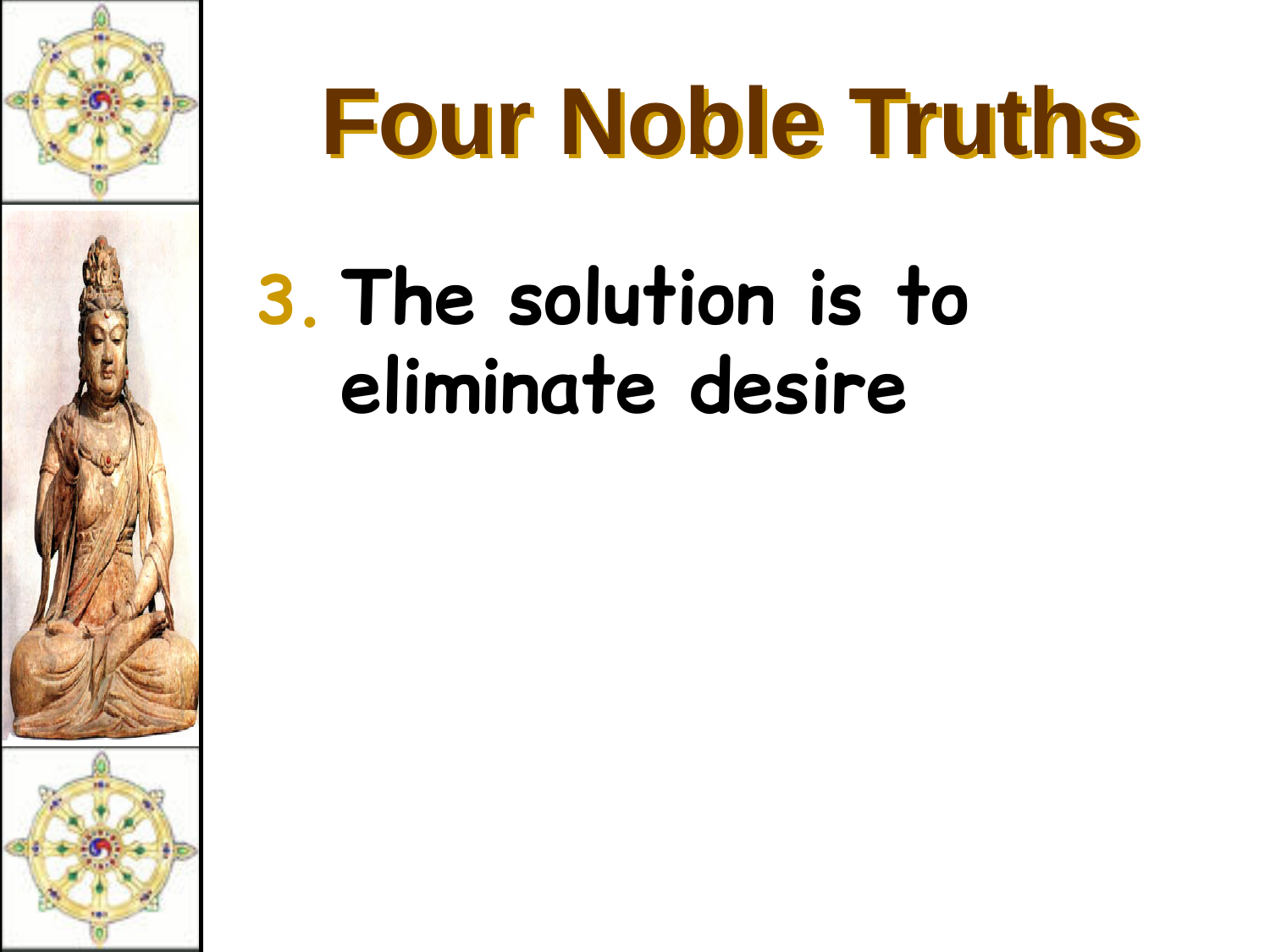

Four Noble Truths
The solution is to eliminate desire